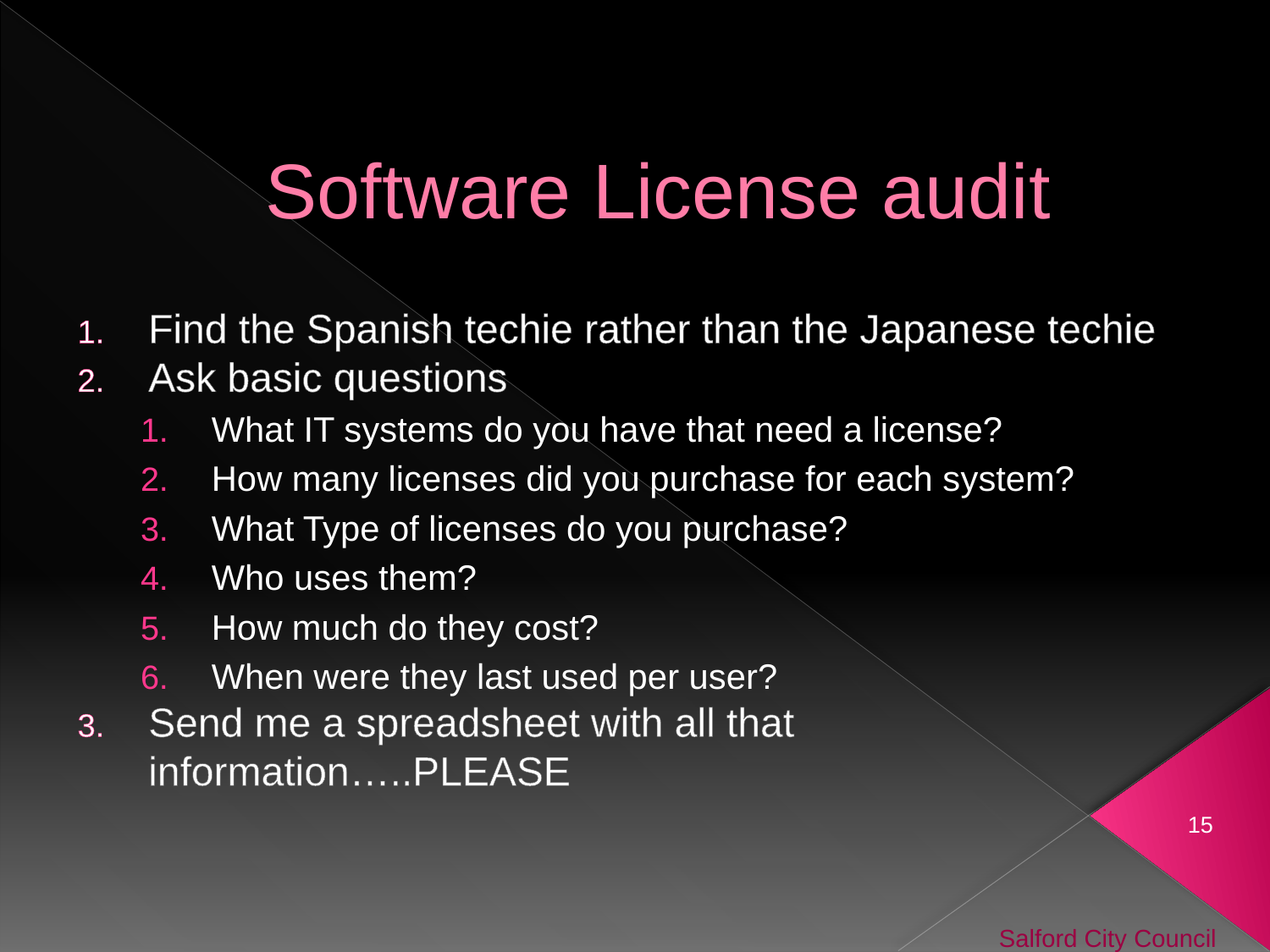

# Software License audit
Find the Spanish techie rather than the Japanese techie
Ask basic questions
What IT systems do you have that need a license?
How many licenses did you purchase for each system?
What Type of licenses do you purchase?
Who uses them?
How much do they cost?
When were they last used per user?
Send me a spreadsheet with all that information…..PLEASE

15
Salford City Council